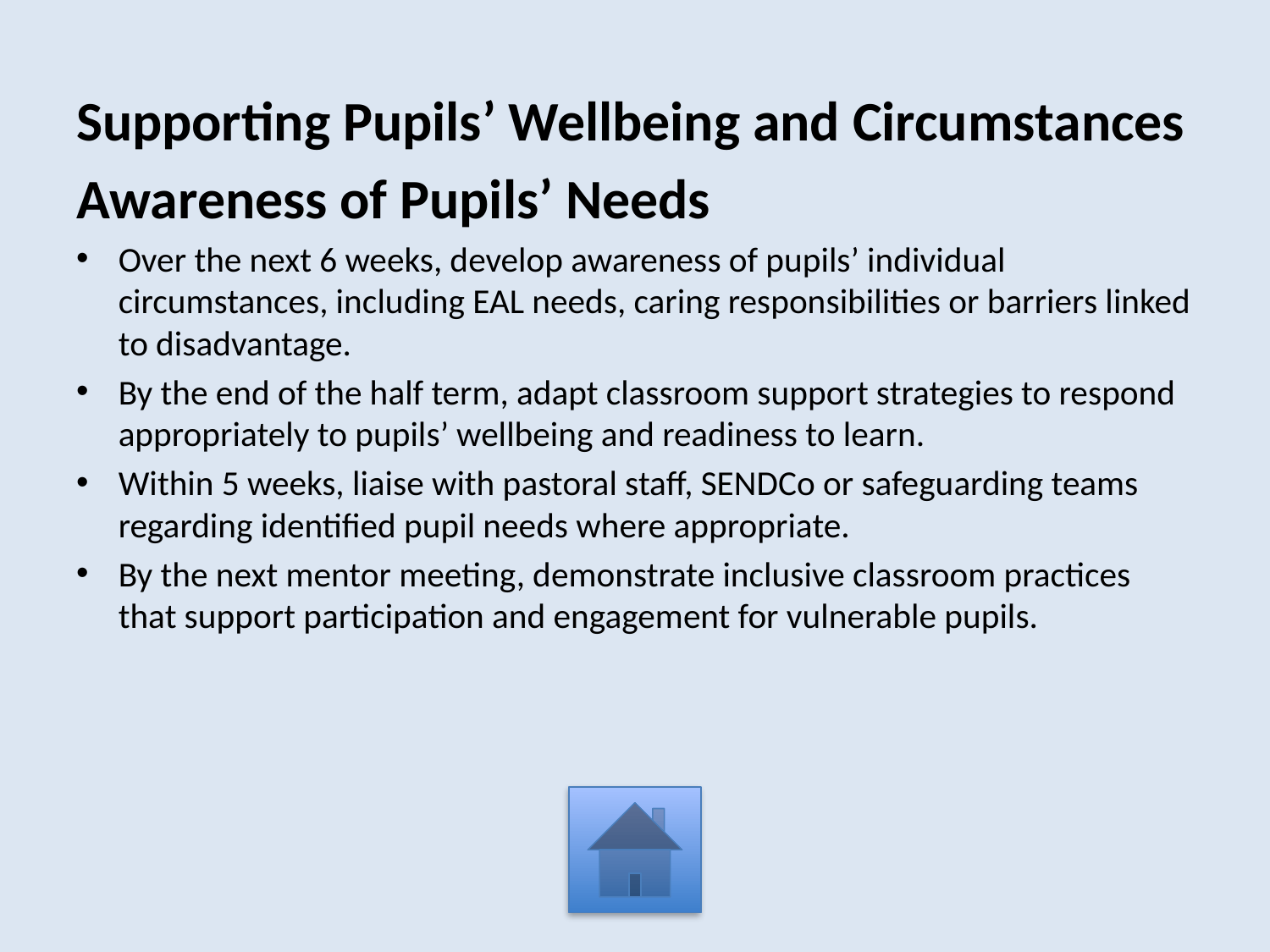

Supporting Pupils’ Wellbeing and Circumstances
Awareness of Pupils’ Needs
Over the next 6 weeks, develop awareness of pupils’ individual circumstances, including EAL needs, caring responsibilities or barriers linked to disadvantage.
By the end of the half term, adapt classroom support strategies to respond appropriately to pupils’ wellbeing and readiness to learn.
Within 5 weeks, liaise with pastoral staff, SENDCo or safeguarding teams regarding identified pupil needs where appropriate.
By the next mentor meeting, demonstrate inclusive classroom practices that support participation and engagement for vulnerable pupils.